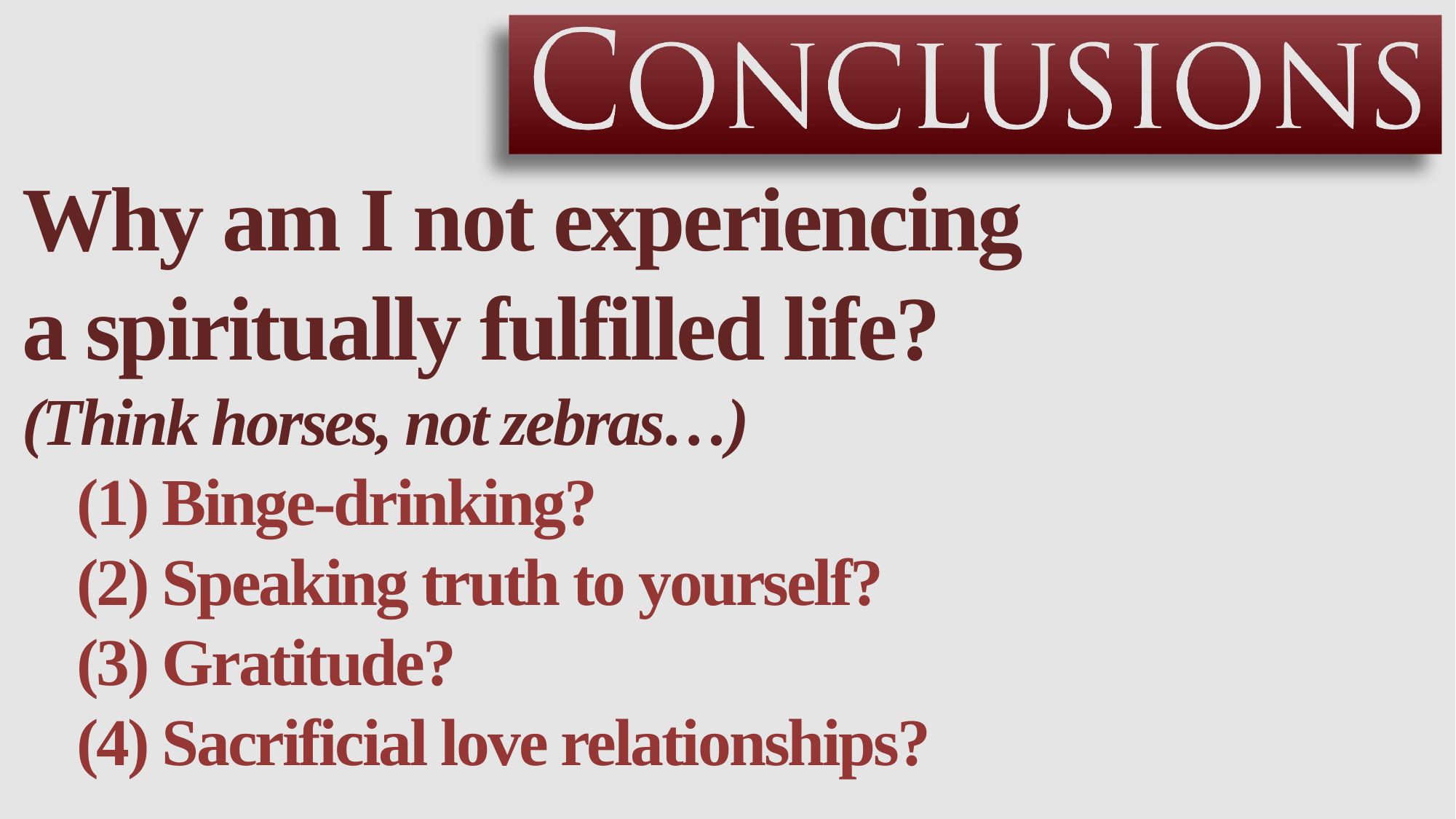

Why am I not experiencing a spiritually fulfilled life?
(Think horses, not zebras…)
(1) Binge-drinking?
(2) Speaking truth to yourself?
(3) Gratitude?
(4) Sacrificial love relationships?